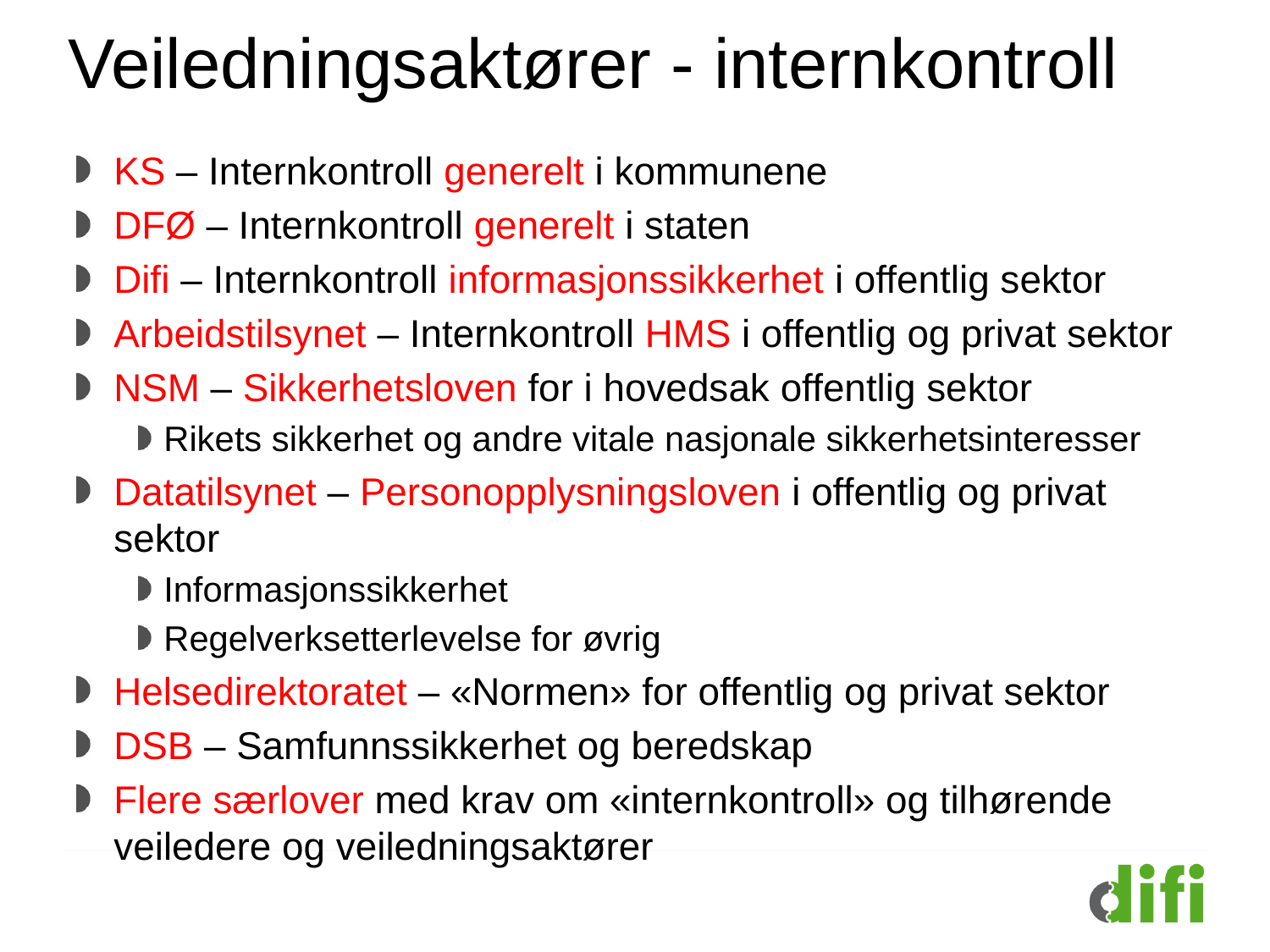

# Veiledningsaktører - internkontroll
KS – Internkontroll generelt i kommunene
DFØ – Internkontroll generelt i staten
Difi – Internkontroll informasjonssikkerhet i offentlig sektor
Arbeidstilsynet – Internkontroll HMS i offentlig og privat sektor
NSM – Sikkerhetsloven for i hovedsak offentlig sektor
Rikets sikkerhet og andre vitale nasjonale sikkerhetsinteresser
Datatilsynet – Personopplysningsloven i offentlig og privat sektor
Informasjonssikkerhet
Regelverksetterlevelse for øvrig
Helsedirektoratet – «Normen» for offentlig og privat sektor
DSB – Samfunnssikkerhet og beredskap
Flere særlover med krav om «internkontroll» og tilhørende veiledere og veiledningsaktører